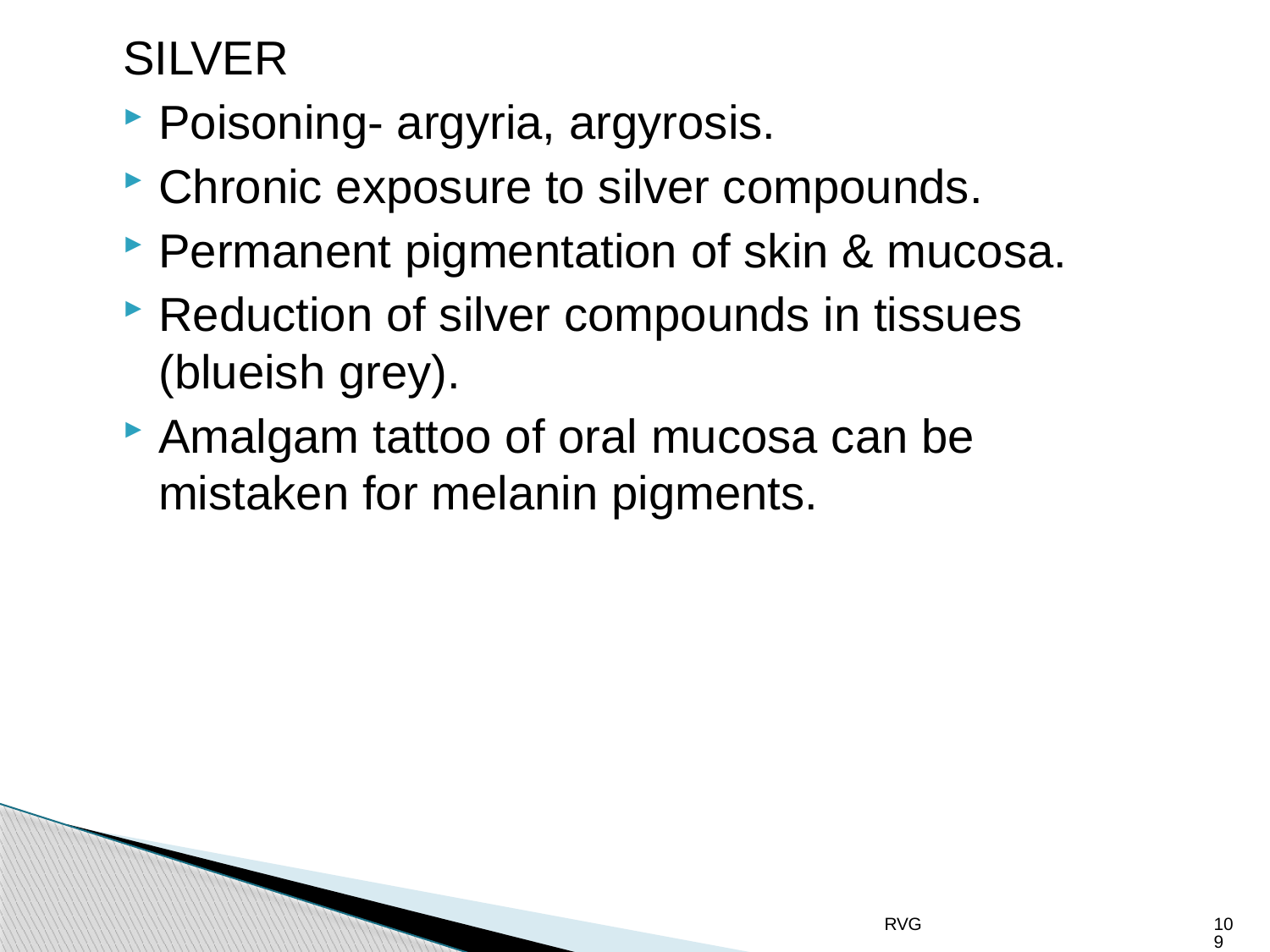

# SILVER
Poisoning- argyria, argyrosis.
Chronic exposure to silver compounds.
Permanent pigmentation of skin & mucosa.
Reduction of silver compounds in tissues (blueish grey).
Amalgam tattoo of oral mucosa can be mistaken for melanin pigments.
RVG
109